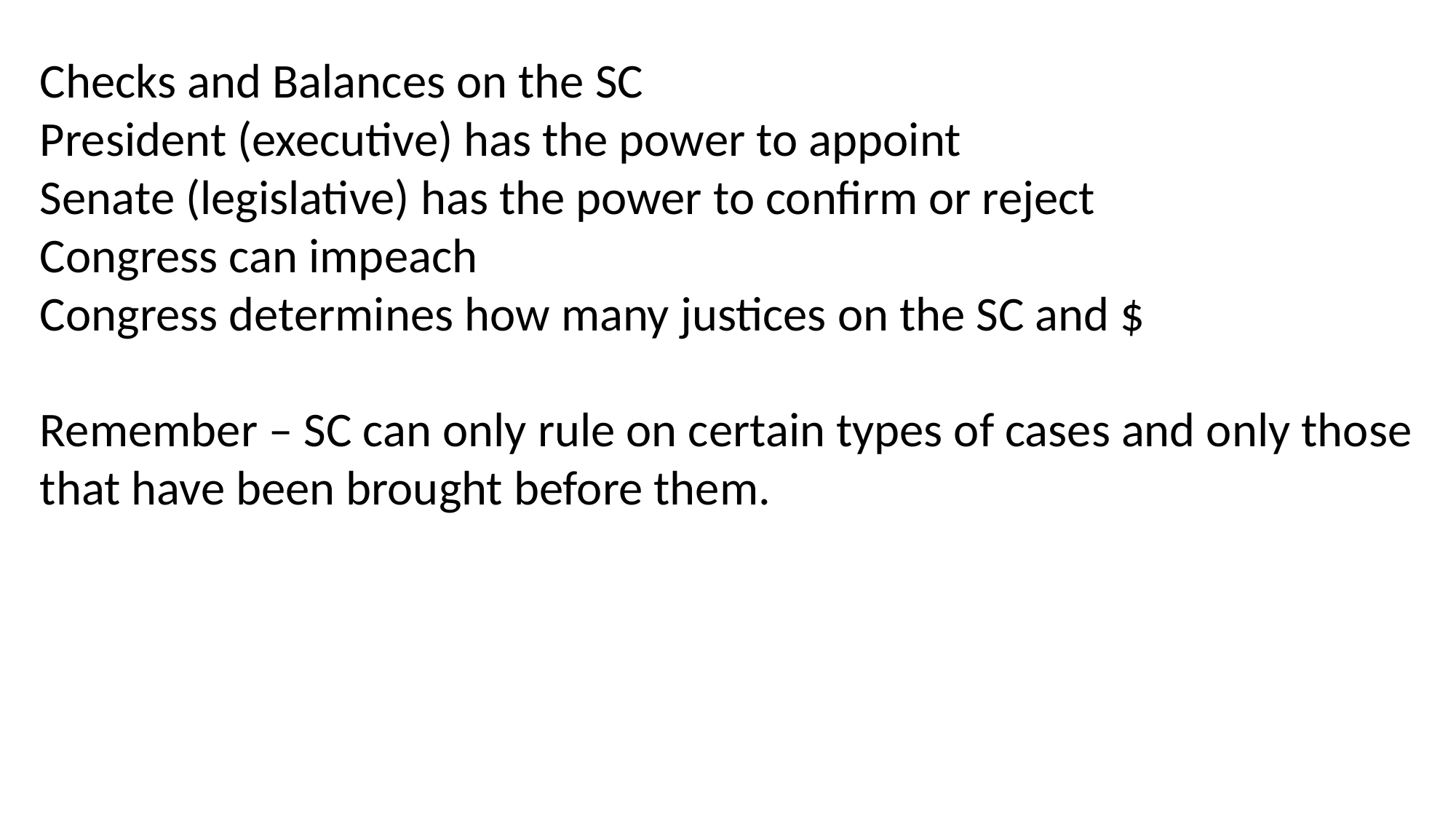

Checks and Balances on the SC
President (executive) has the power to appoint
Senate (legislative) has the power to confirm or reject
Congress can impeach
Congress determines how many justices on the SC and $

Remember – SC can only rule on certain types of cases and only those that have been brought before them.